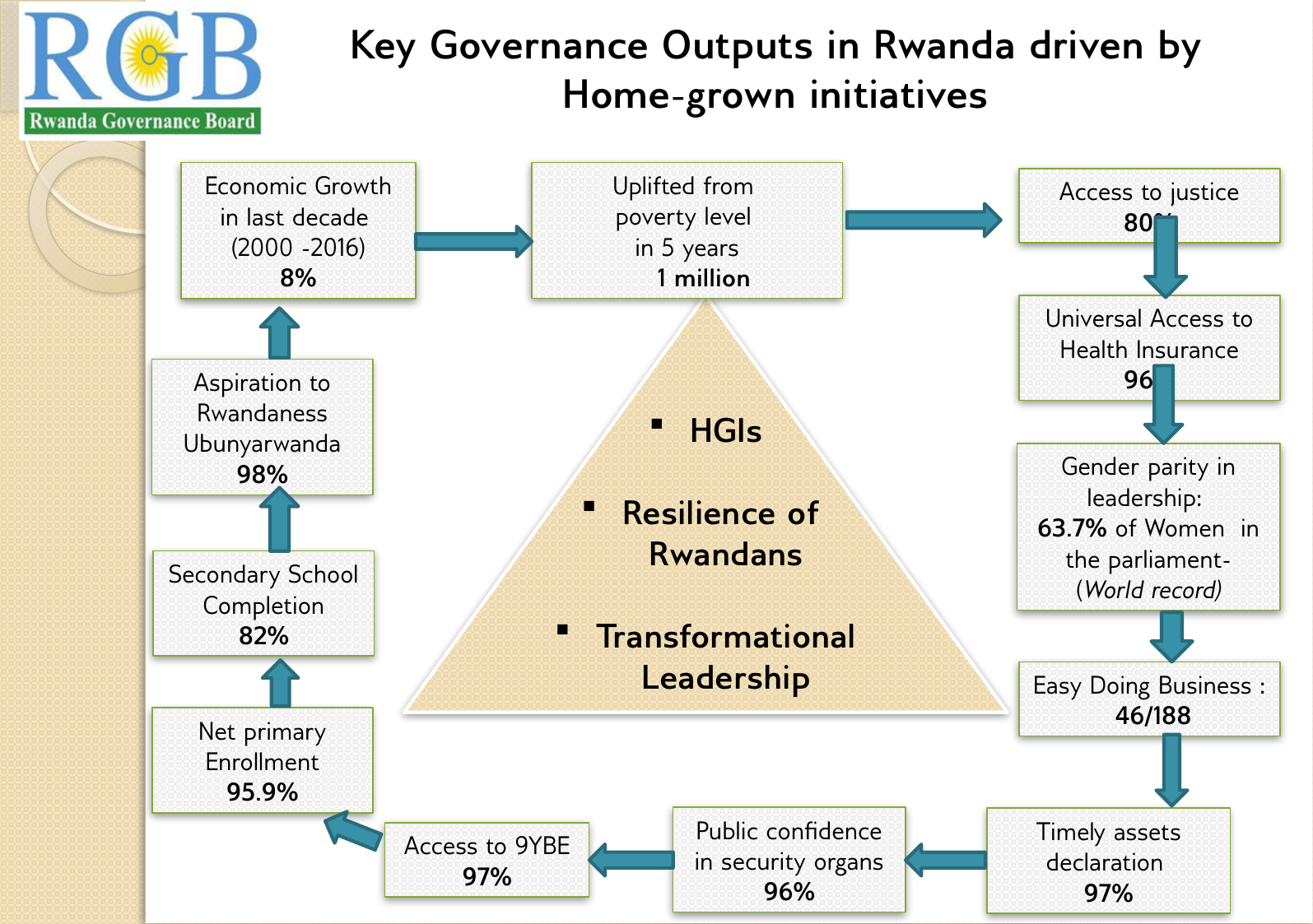

# Key Governance Outputs in Rwanda driven by Home-grown initiatives

Economic Growth in last decade
(2000 -2016)
8%
Uplifted from
poverty level
 in 5 years
     1 million
Access to justice 80%

Universal Access to Health Insurance 96%

Aspiration to Rwandaness
Ubunyarwanda 98%

HGIs

Resilience of  Rwandans

Transformational Leadership
Gender parity in leadership:
63.7% of Women  in the parliament- (World record)

Secondary School Completion
82%

Easy Doing Business :
 46/188
Net primary Enrollment
95.9%

Public confidence in security organs 96%
Timely assets declaration
97%

Access to 9YBE 97%